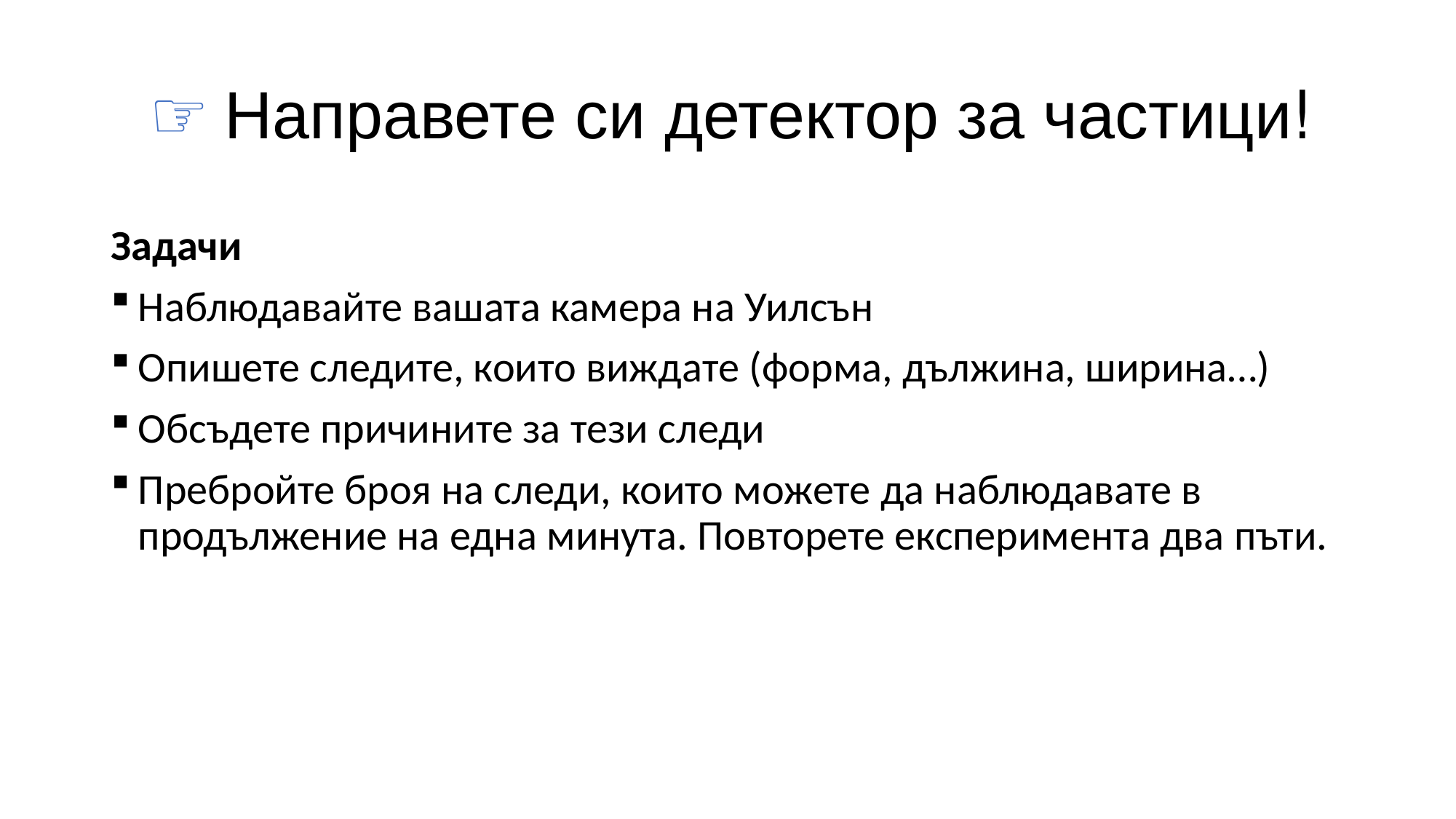

# ☞ Направете си детектор за частици!
Задачи
Наблюдавайте вашата камера на Уилсън
Опишете следите, които виждате (форма, дължина, ширина…)
Обсъдете причините за тези следи
Пребройте броя на следи, които можете да наблюдавате в продължение на една минута. Повторете експеримента два пъти.